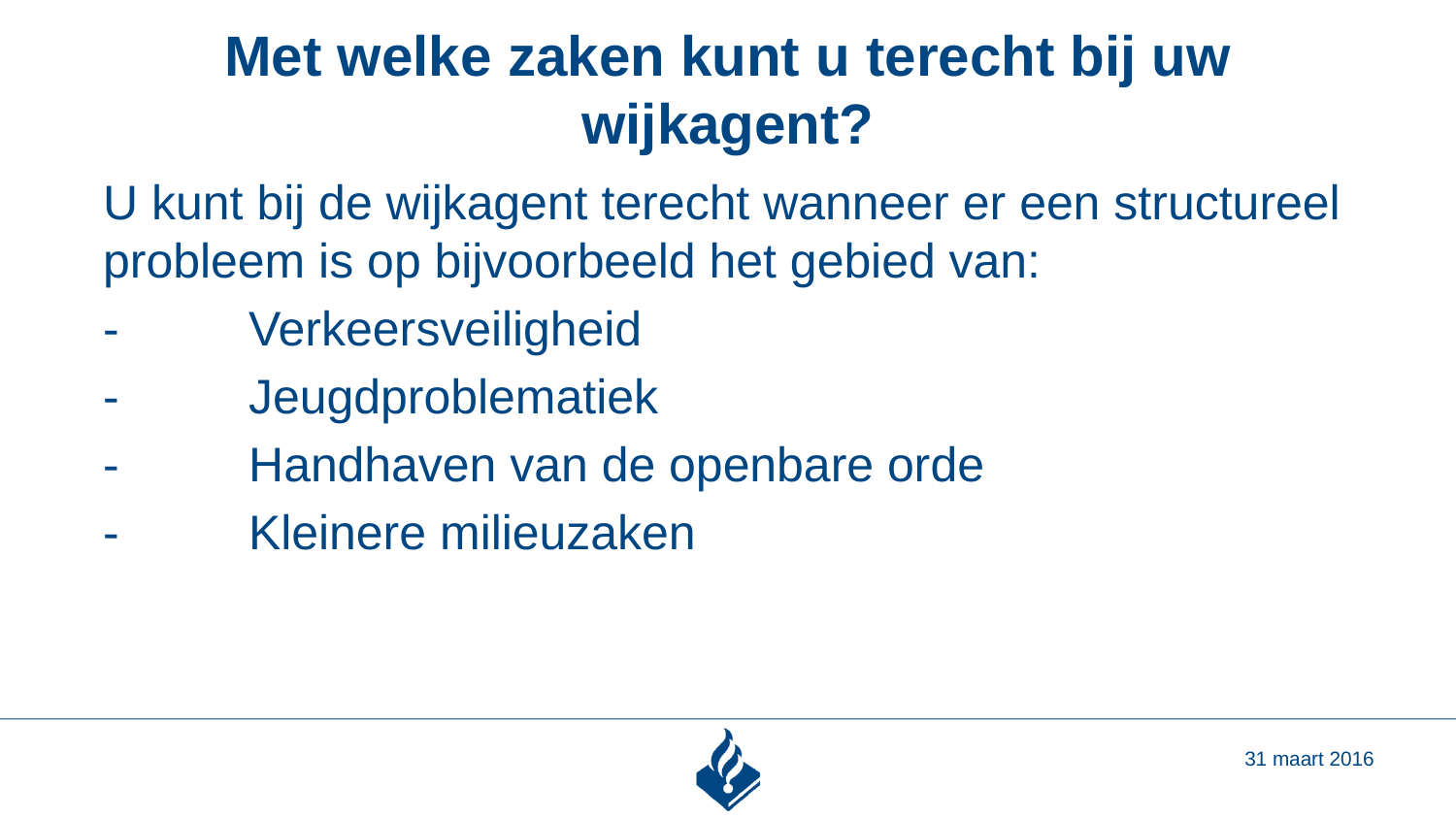

# Met welke zaken kunt u terecht bij uw wijkagent?
U kunt bij de wijkagent terecht wanneer er een structureel probleem is op bijvoorbeeld het gebied van:
-	Verkeersveiligheid
-	Jeugdproblematiek
-	Handhaven van de openbare orde
-	Kleinere milieuzaken

31 maart 2016